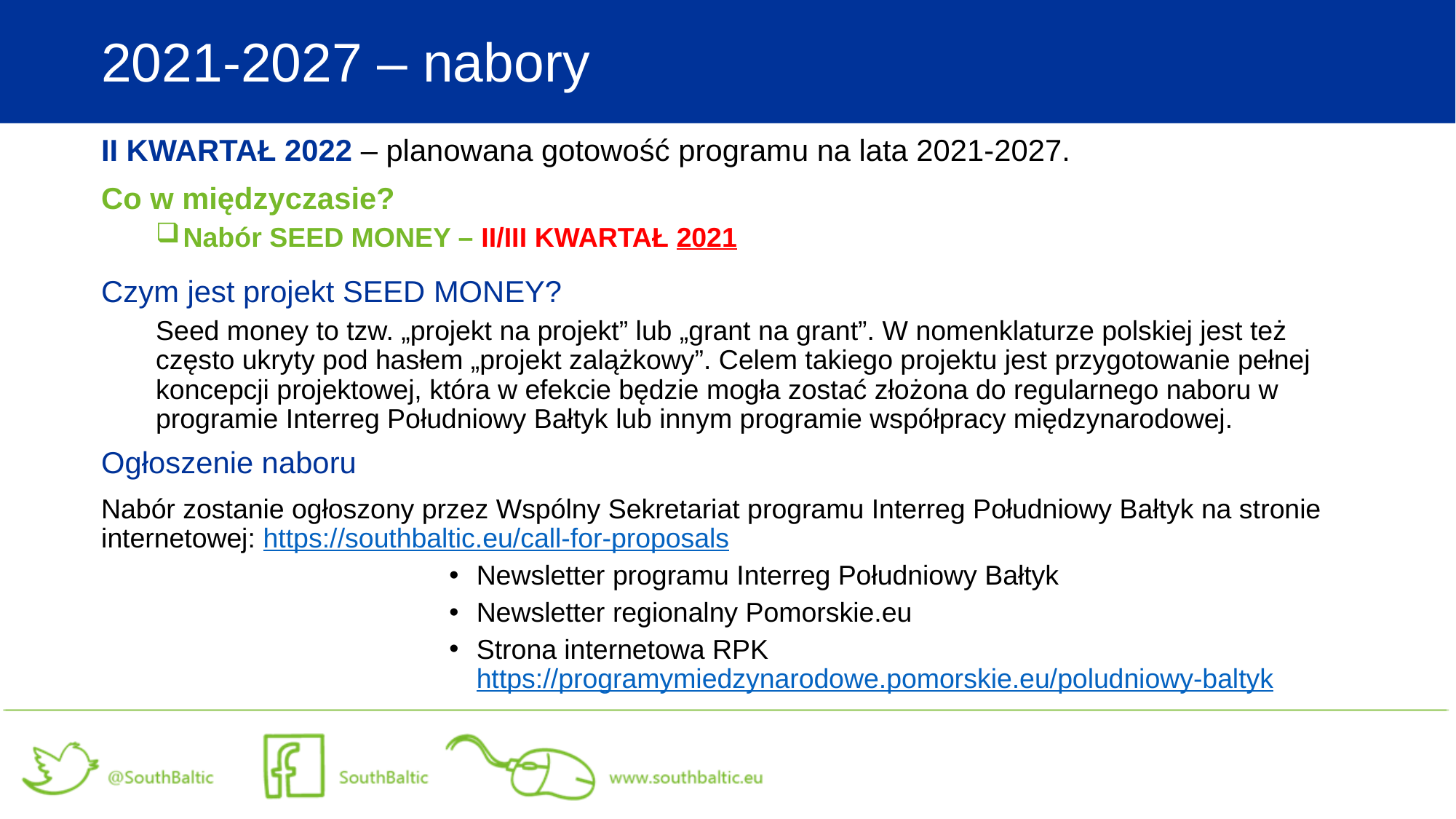

# 2021-2027 – nabory
II KWARTAŁ 2022 – planowana gotowość programu na lata 2021-2027.
Co w międzyczasie?
Nabór SEED MONEY – II/III KWARTAŁ 2021
Czym jest projekt SEED MONEY?
Seed money to tzw. „projekt na projekt” lub „grant na grant”. W nomenklaturze polskiej jest też często ukryty pod hasłem „projekt zalążkowy”. Celem takiego projektu jest przygotowanie pełnej koncepcji projektowej, która w efekcie będzie mogła zostać złożona do regularnego naboru w programie Interreg Południowy Bałtyk lub innym programie współpracy międzynarodowej.
Ogłoszenie naboru
Nabór zostanie ogłoszony przez Wspólny Sekretariat programu Interreg Południowy Bałtyk na stronie internetowej: https://southbaltic.eu/call-for-proposals
Newsletter programu Interreg Południowy Bałtyk
Newsletter regionalny Pomorskie.eu
Strona internetowa RPK https://programymiedzynarodowe.pomorskie.eu/poludniowy-baltyk